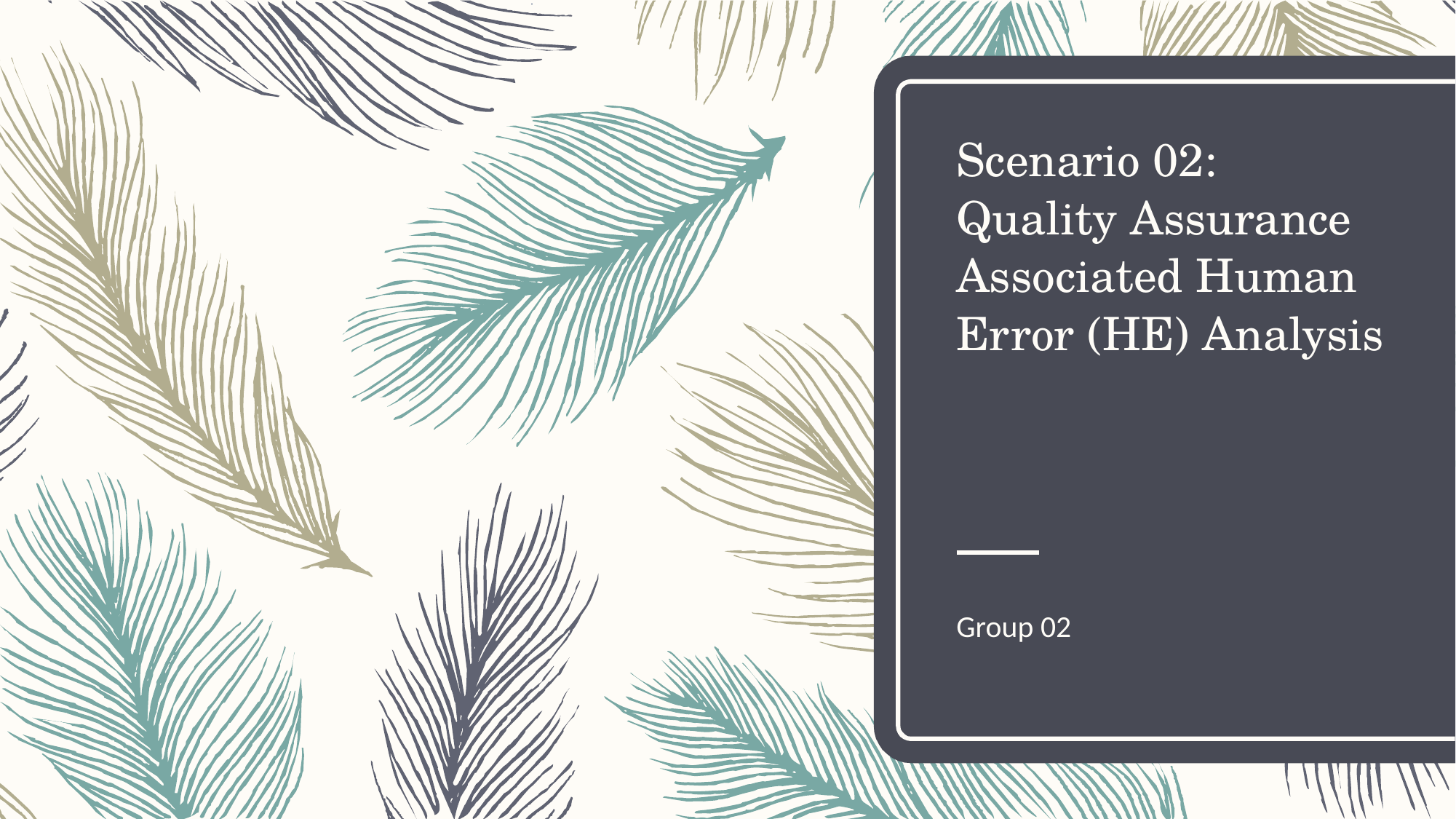

# Scenario 02: Quality Assurance Associated Human Error (HE) Analysis
Group 02